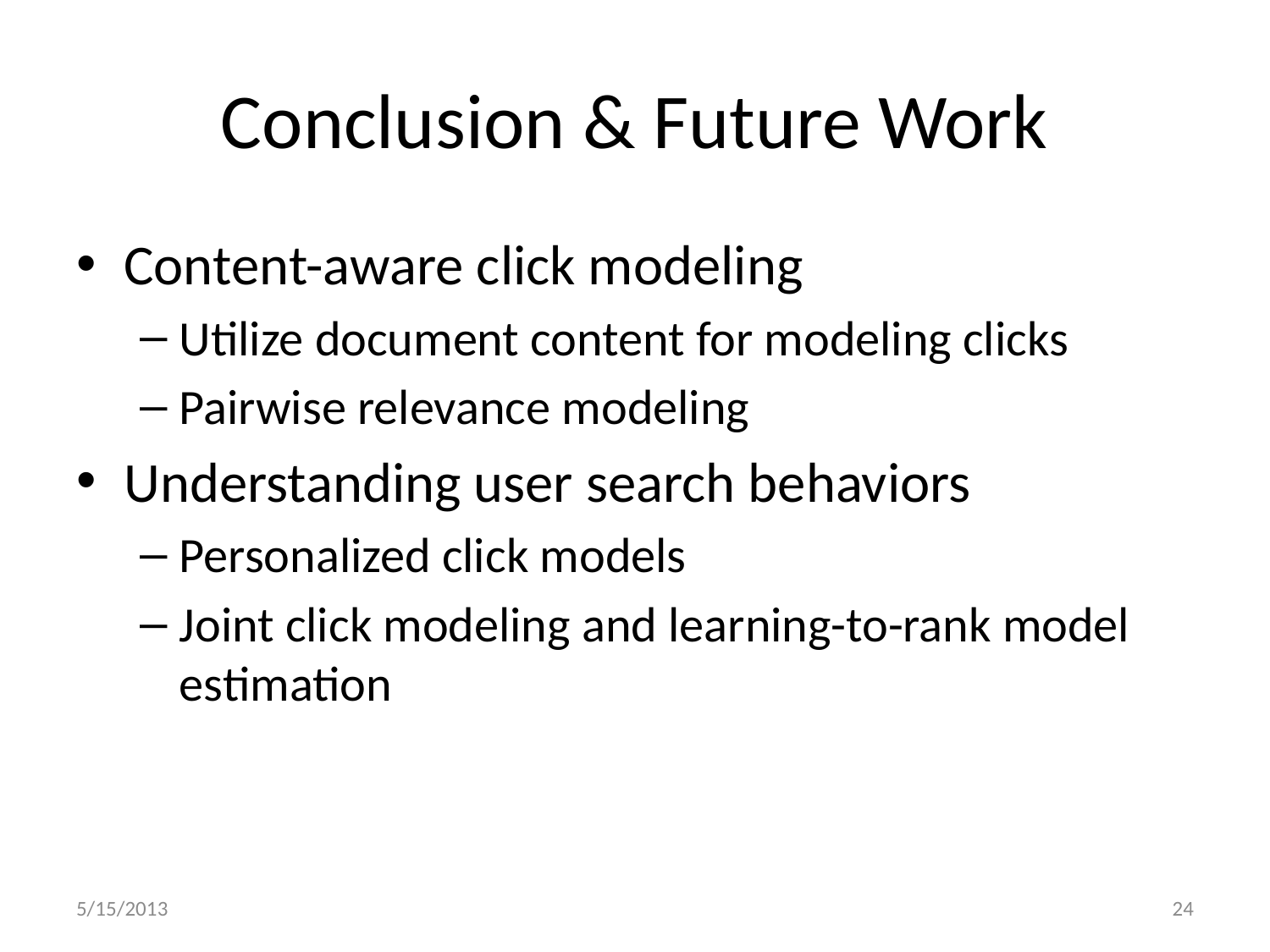

# Conclusion & Future Work
Content-aware click modeling
Utilize document content for modeling clicks
Pairwise relevance modeling
Understanding user search behaviors
Personalized click models
Joint click modeling and learning-to-rank model estimation

5/15/2013
24